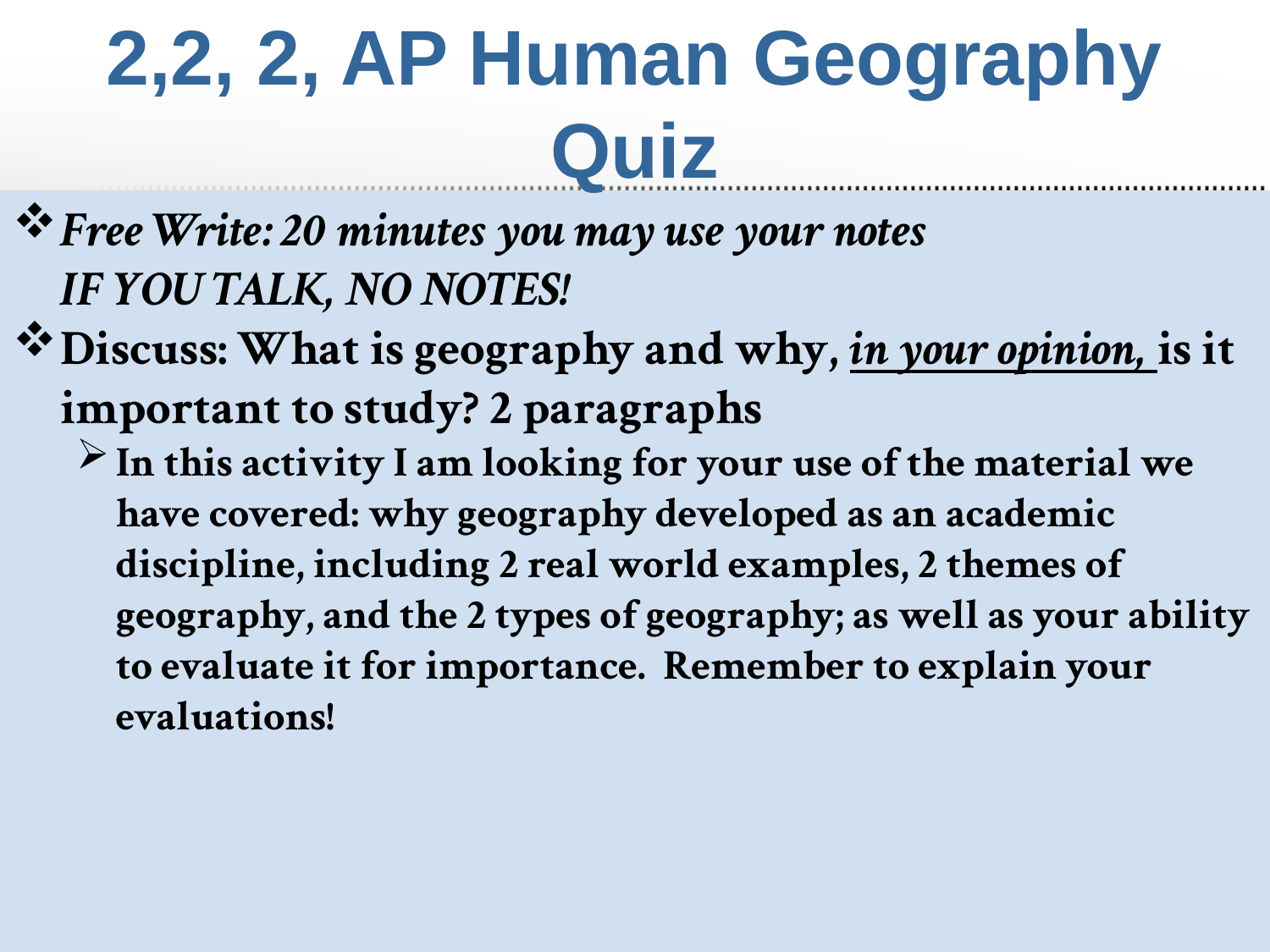

# 2,2, 2, AP Human Geography Quiz
Free Write: 20 minutes you may use your notes
	IF YOU TALK, NO NOTES!
Discuss: What is geography and why, in your opinion, is it important to study? 2 paragraphs
In this activity I am looking for your use of the material we have covered: why geography developed as an academic discipline, including 2 real world examples, 2 themes of geography, and the 2 types of geography; as well as your ability to evaluate it for importance.  Remember to explain your evaluations!